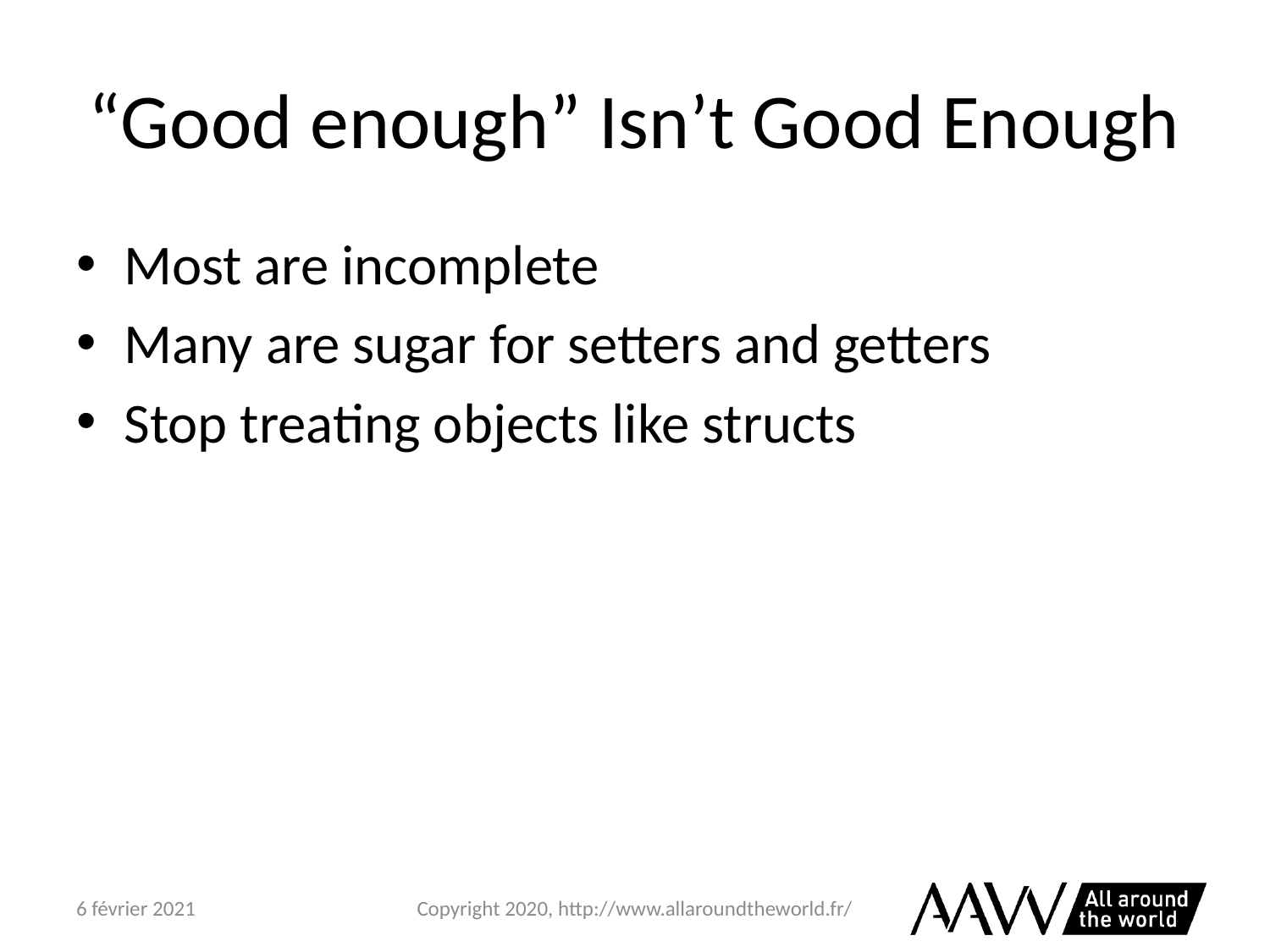

# “Good enough” Isn’t Good Enough
Most are incomplete
Many are sugar for setters and getters
Stop treating objects like structs
6 février 2021
Copyright 2020, http://www.allaroundtheworld.fr/